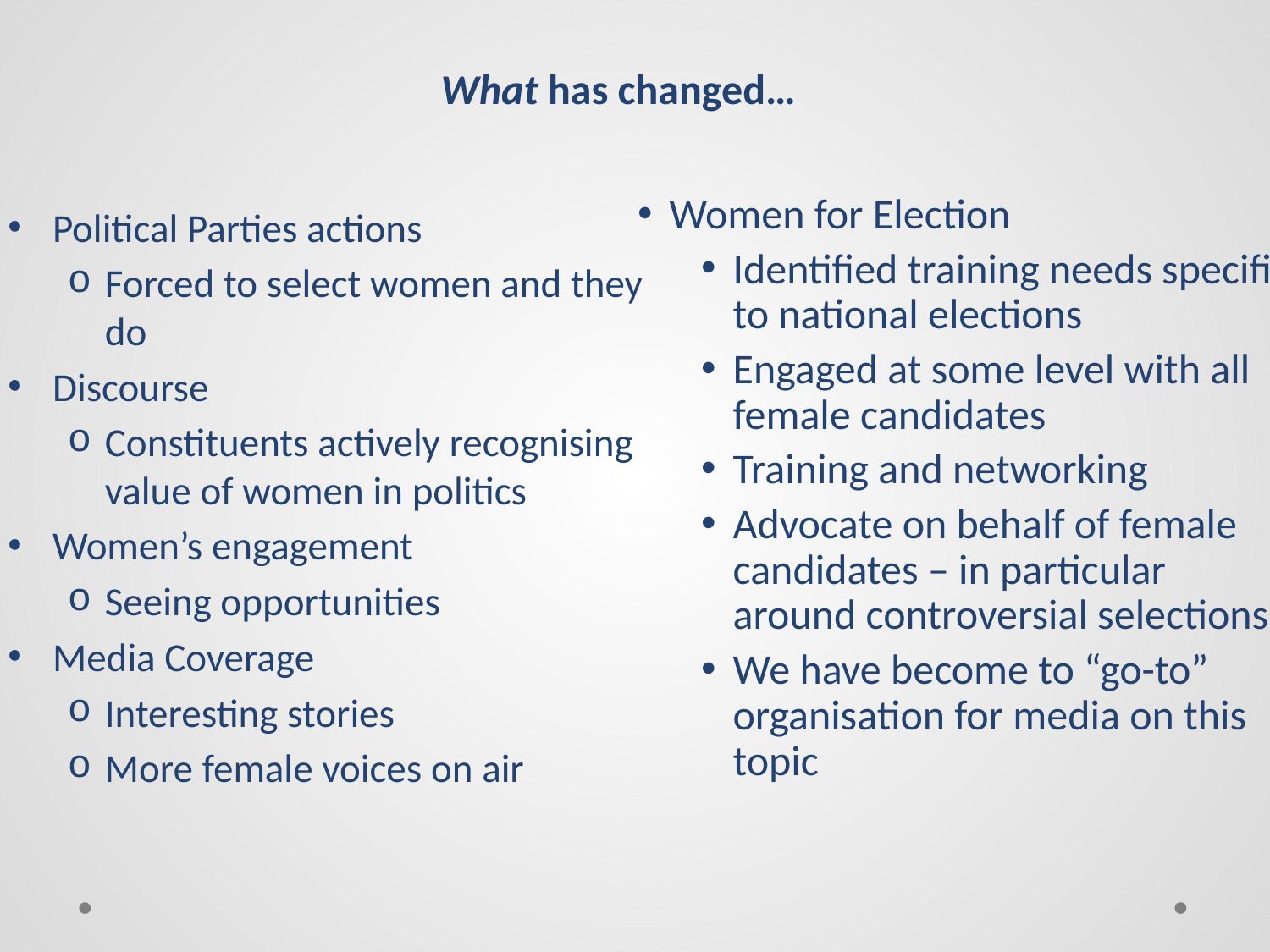

What has changed…
Women for Election
Identified training needs specific to national elections
Engaged at some level with all female candidates
Training and networking
Advocate on behalf of female candidates – in particular around controversial selections
We have become to “go-to” organisation for media on this topic

Political Parties actions
Forced to select women and they do
Discourse
Constituents actively recognising value of women in politics
Women’s engagement
Seeing opportunities
Media Coverage
Interesting stories
More female voices on air